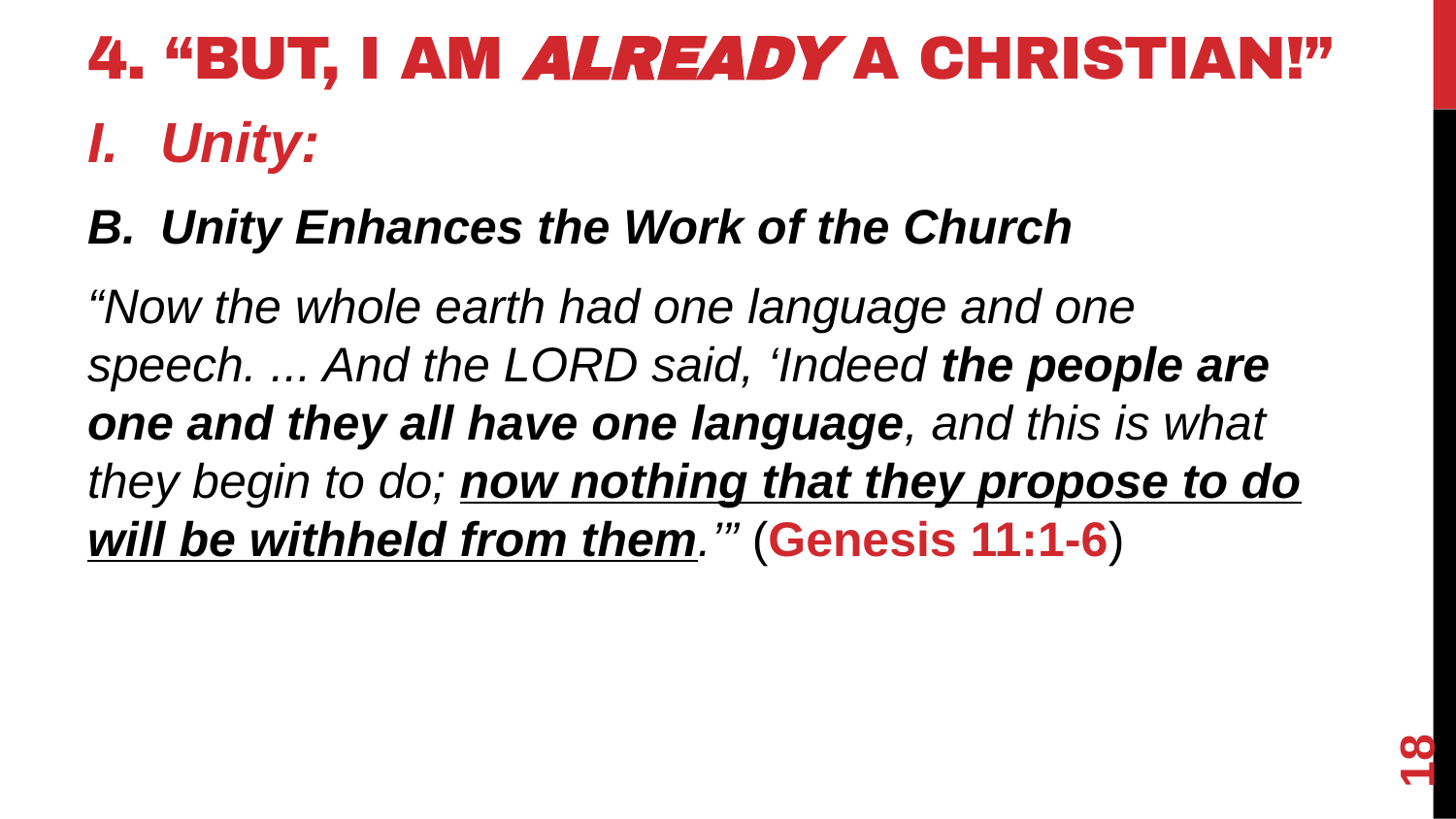

# 4. “But, I am already a Christian!”
Unity:
Unity Enhances the Work of the Church
“Now the whole earth had one language and one speech. ... And the LORD said, ‘Indeed the people are one and they all have one language, and this is what they begin to do; now nothing that they propose to do will be withheld from them.’” (Genesis 11:1-6)
18